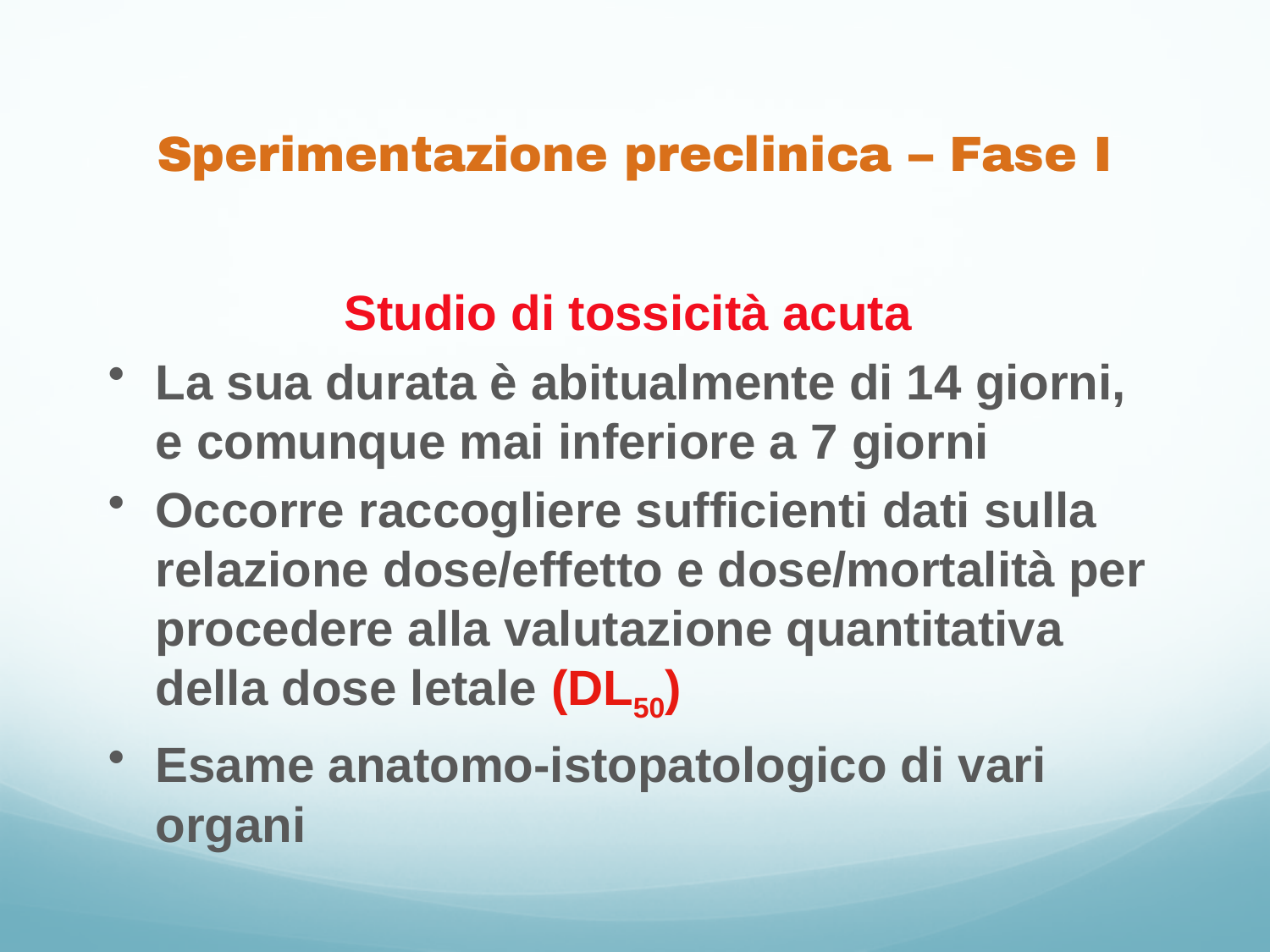

Sperimentazione preclinica – Fase I
Studio di tossicità acuta
La sua durata è abitualmente di 14 giorni, e comunque mai inferiore a 7 giorni
Occorre raccogliere sufficienti dati sulla relazione dose/effetto e dose/mortalità per procedere alla valutazione quantitativa della dose letale (DL50)
Esame anatomo-istopatologico di vari organi